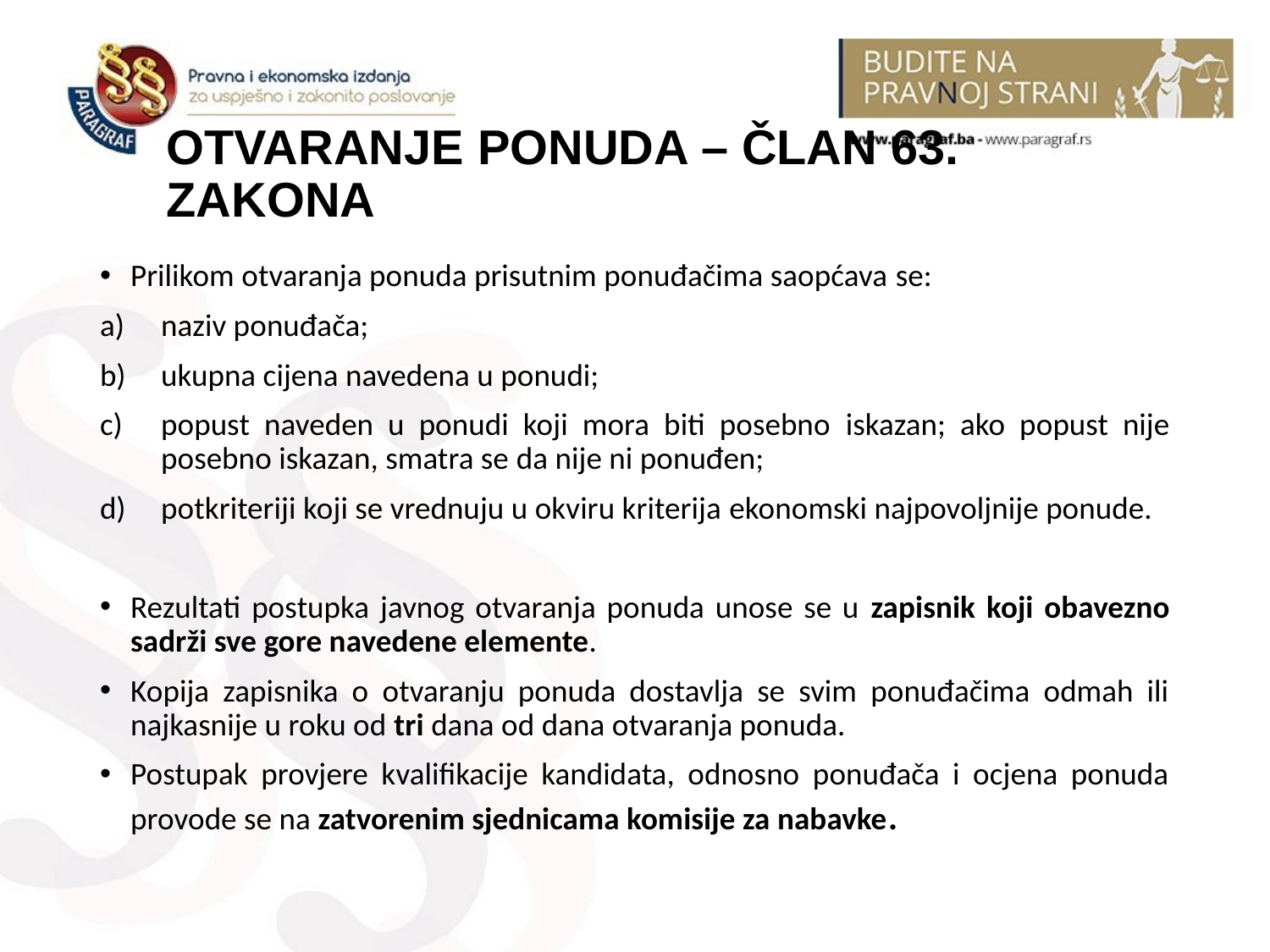

# OTVARANJE PONUDA – ČLAN 63. ZAKONA
Prilikom otvaranja ponuda prisutnim ponuđačima saopćava se:
naziv ponuđača;
ukupna cijena navedena u ponudi;
popust naveden u ponudi koji mora biti posebno iskazan; ako popust nije posebno iskazan, smatra se da nije ni ponuđen;
potkriteriji koji se vrednuju u okviru kriterija ekonomski najpovoljnije ponude.

Rezultati postupka javnog otvaranja ponuda unose se u zapisnik koji obavezno sadrži sve gore navedene elemente.
Kopija zapisnika o otvaranju ponuda dostavlja se svim ponuđačima odmah ili najkasnije u roku od tri dana od dana otvaranja ponuda.
Postupak provjere kvalifikacije kandidata, odnosno ponuđača i ocjena ponuda provode se na zatvorenim sjednicama komisije za nabavke.